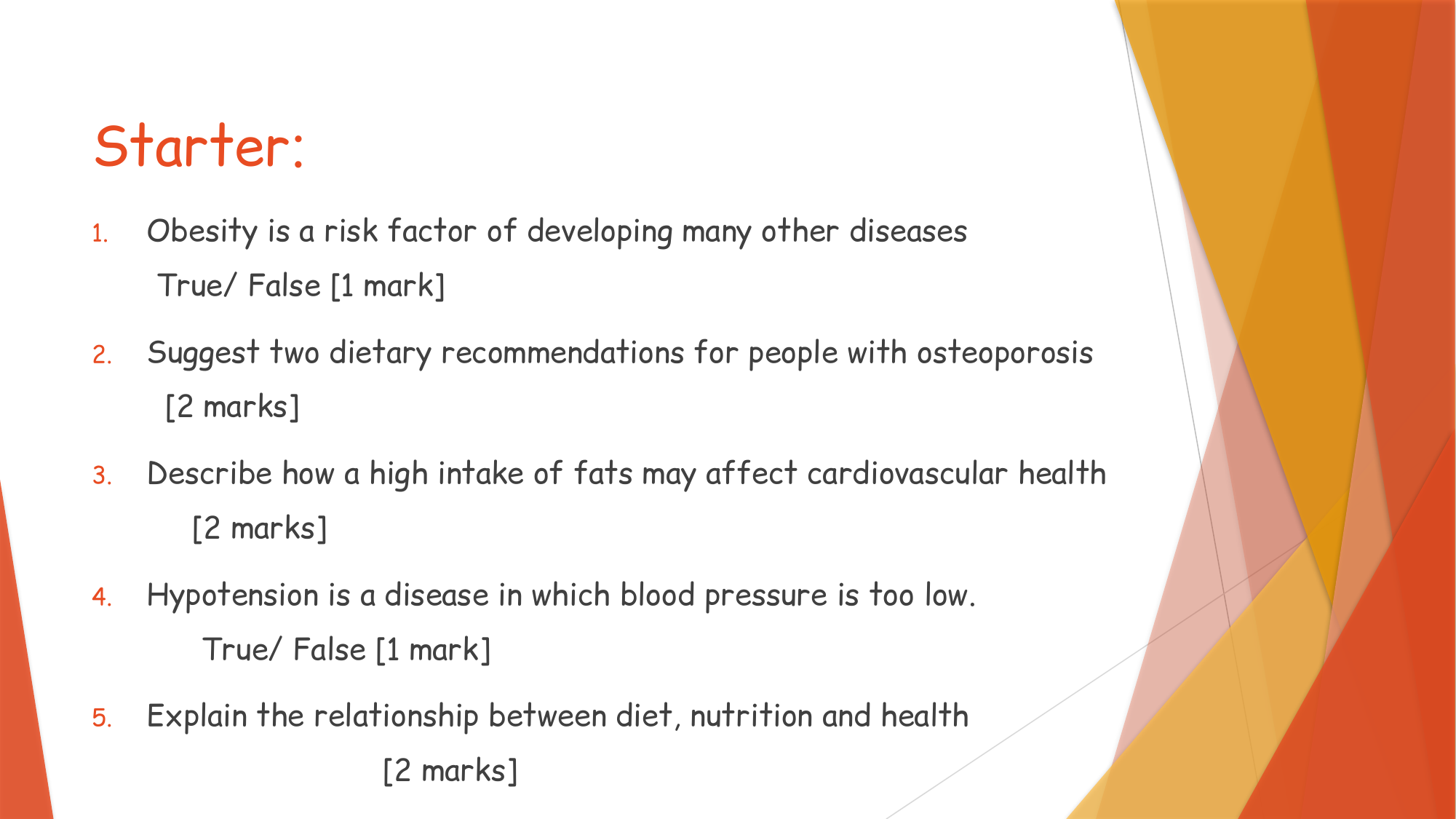

# Starter:
Obesity is a risk factor of developing many other diseases                             True/ False [1 mark]
Suggest two dietary recommendations for people with osteoporosis                [2 marks]
Describe how a high intake of fats may affect cardiovascular health                  [2 marks]
Hypotension is a disease in which blood pressure is too low.                                 True/ False [1 mark]
Explain the relationship between diet, nutrition and health                                                      [2 marks]